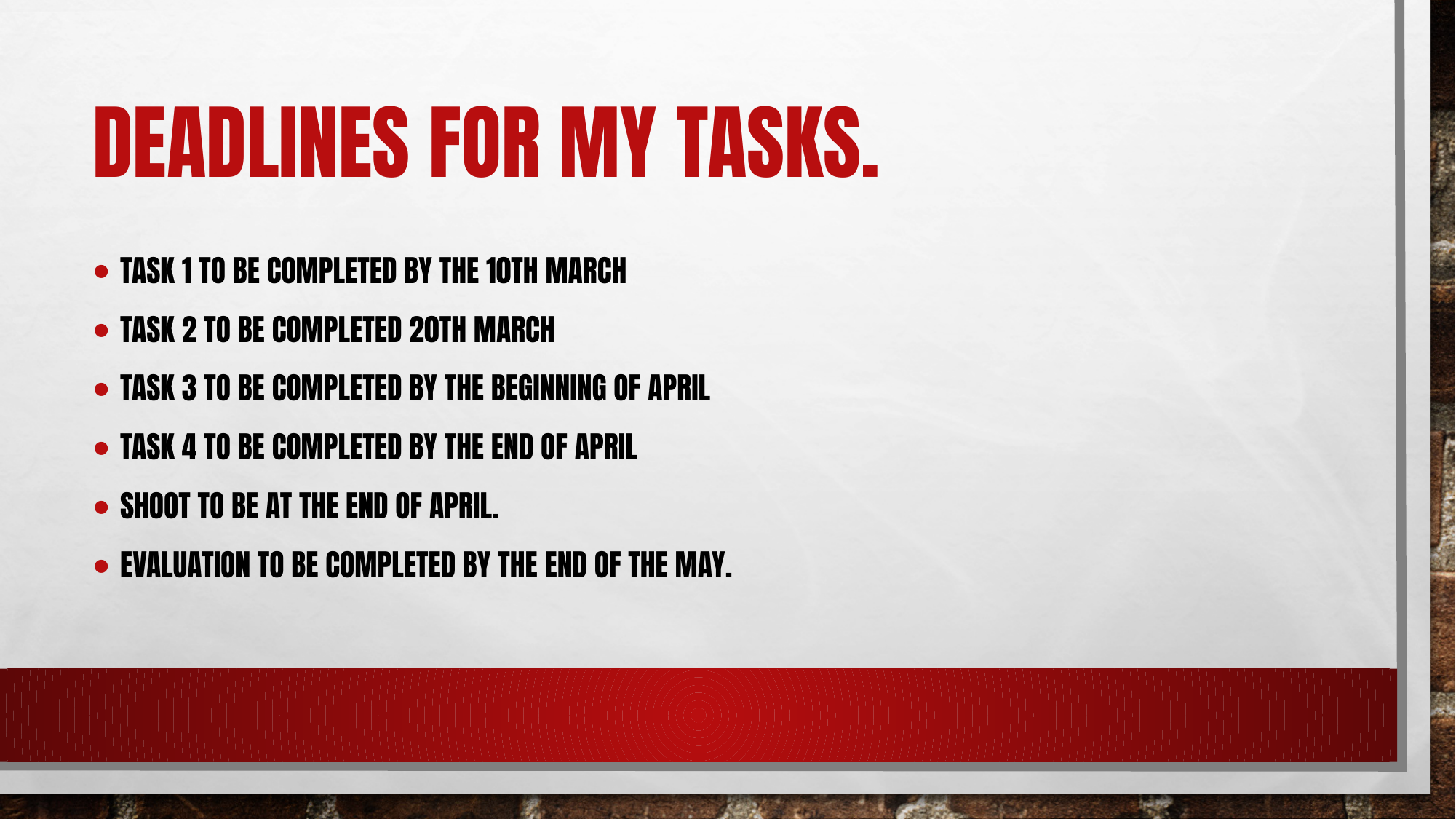

# DEADLINES FOR MY TASKS.
Task 1 to be completed by the 10th march
Task 2 to be completed 20th march
Task 3 to be completed by the beginning of april
Task 4 to be completed by the end of april
Shoot to be at the end of april.
Evaluation to be completed by the end of the may.